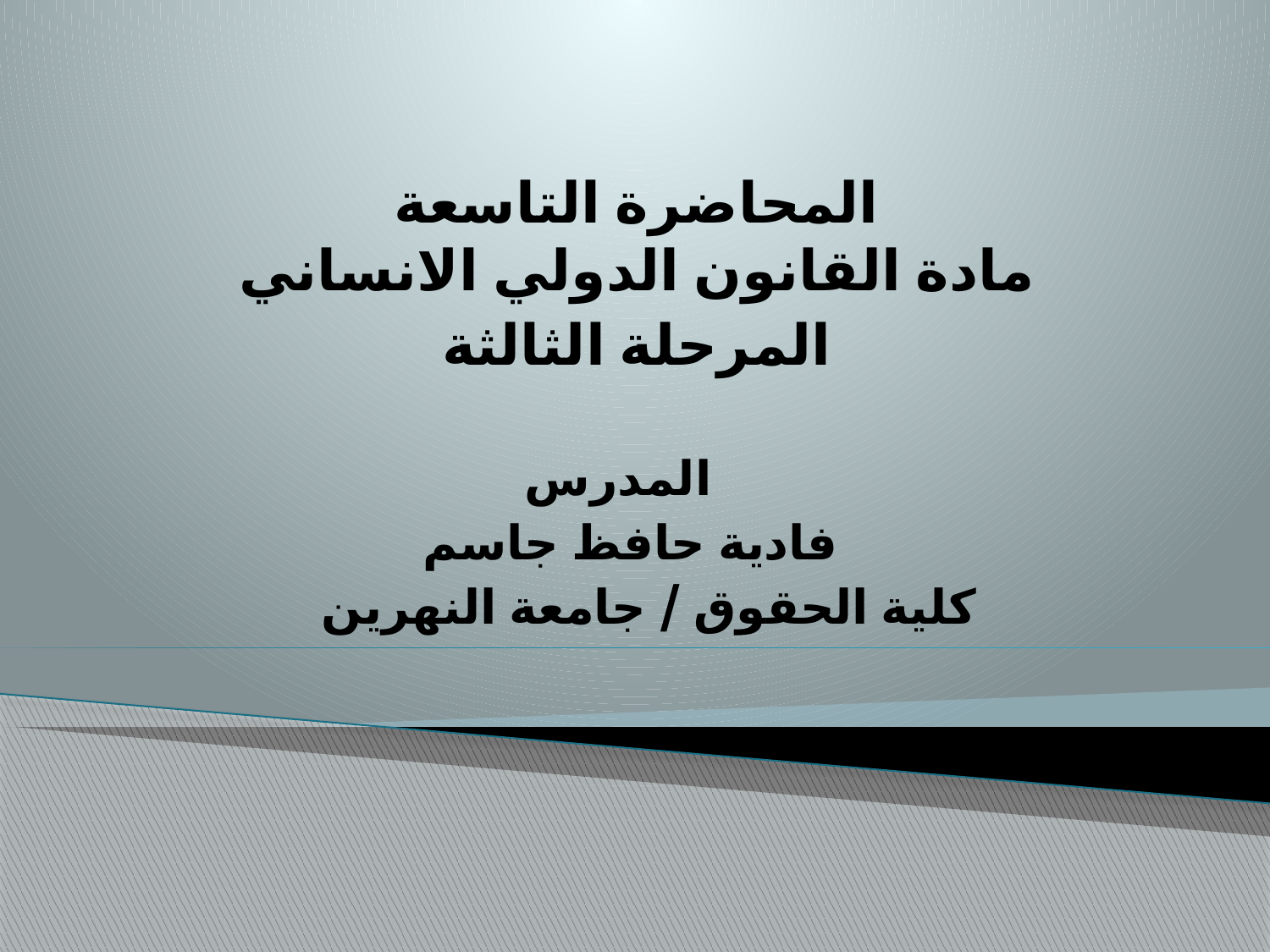

المحاضرة التاسعة
مادة القانون الدولي الانساني
المرحلة الثالثة

   المدرس
 فادية حافظ جاسم
كلية الحقوق / جامعة النهرين
#